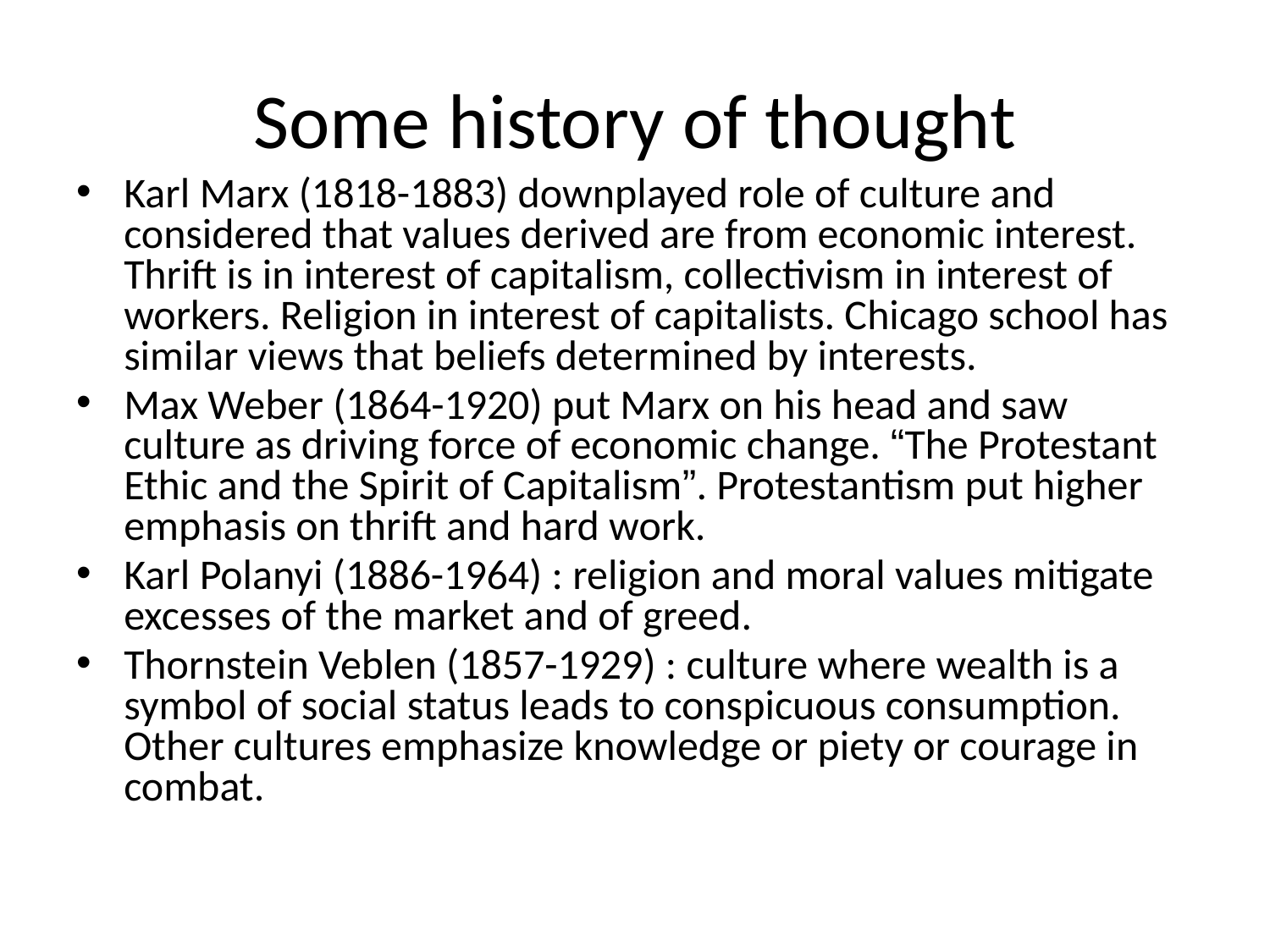

# Some history of thought
Karl Marx (1818-1883) downplayed role of culture and considered that values derived are from economic interest. Thrift is in interest of capitalism, collectivism in interest of workers. Religion in interest of capitalists. Chicago school has similar views that beliefs determined by interests.
Max Weber (1864-1920) put Marx on his head and saw culture as driving force of economic change. “The Protestant Ethic and the Spirit of Capitalism”. Protestantism put higher emphasis on thrift and hard work.
Karl Polanyi (1886-1964) : religion and moral values mitigate excesses of the market and of greed.
Thornstein Veblen (1857-1929) : culture where wealth is a symbol of social status leads to conspicuous consumption. Other cultures emphasize knowledge or piety or courage in combat.